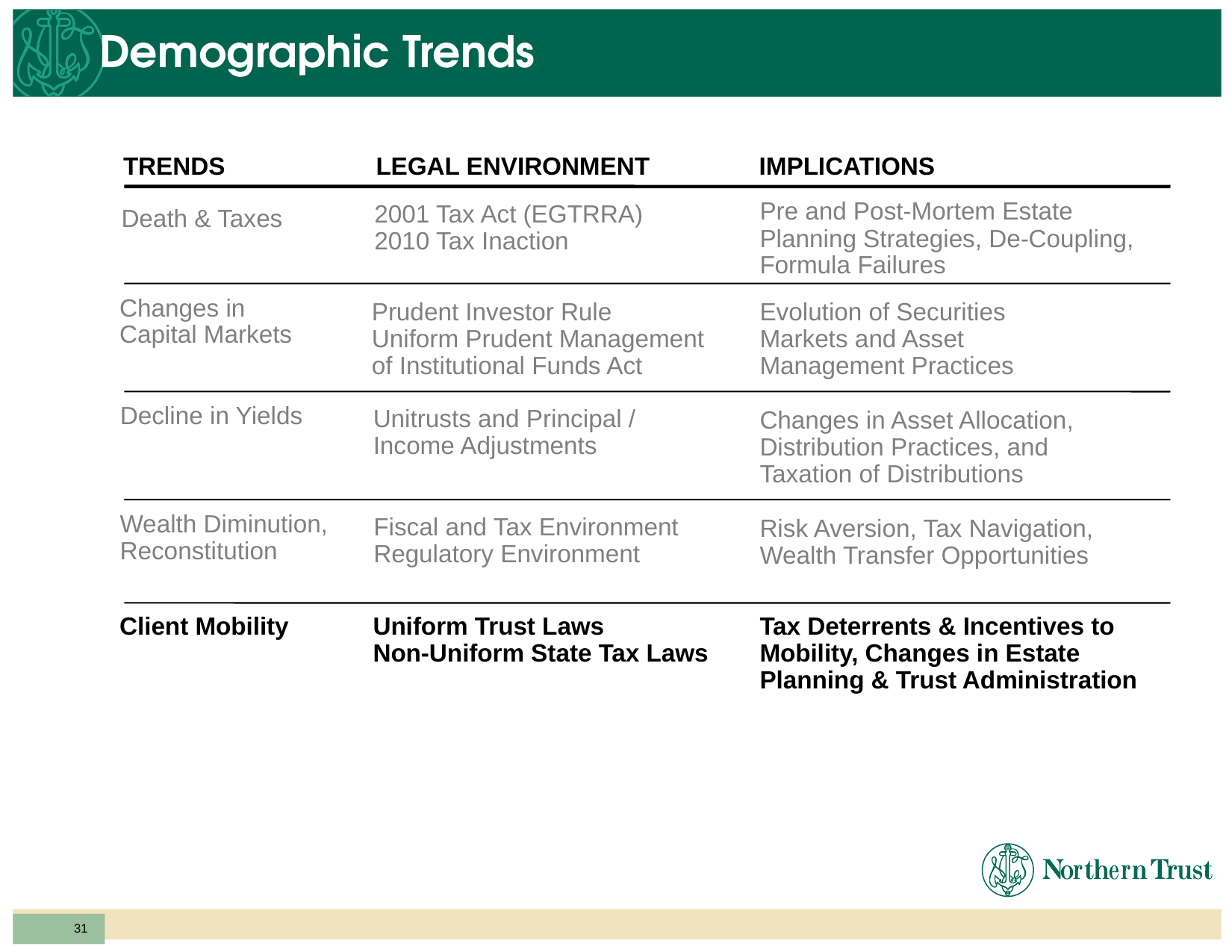

# Demographic Trends
TRENDS
IMPLICATIONS
LEGAL ENVIRONMENT

Pre and Post-Mortem Estate Planning Strategies, De-Coupling, Formula Failures
2001 Tax Act (EGTRRA)
2010 Tax Inaction
Death & Taxes

Changes in
Capital Markets
Prudent Investor Rule
Uniform Prudent Management
of Institutional Funds Act
Evolution of Securities Markets and Asset Management Practices

Decline in Yields
Unitrusts and Principal /
Income Adjustments
Changes in Asset Allocation,  Distribution Practices, and Taxation of Distributions

Wealth Diminution,
Reconstitution
Fiscal and Tax Environment
Regulatory Environment
Risk Aversion, Tax Navigation, Wealth Transfer Opportunities

Tax Deterrents & Incentives to Mobility, Changes in Estate Planning & Trust Administration
Uniform Trust Laws
Non-Uniform State Tax Laws
Client Mobility